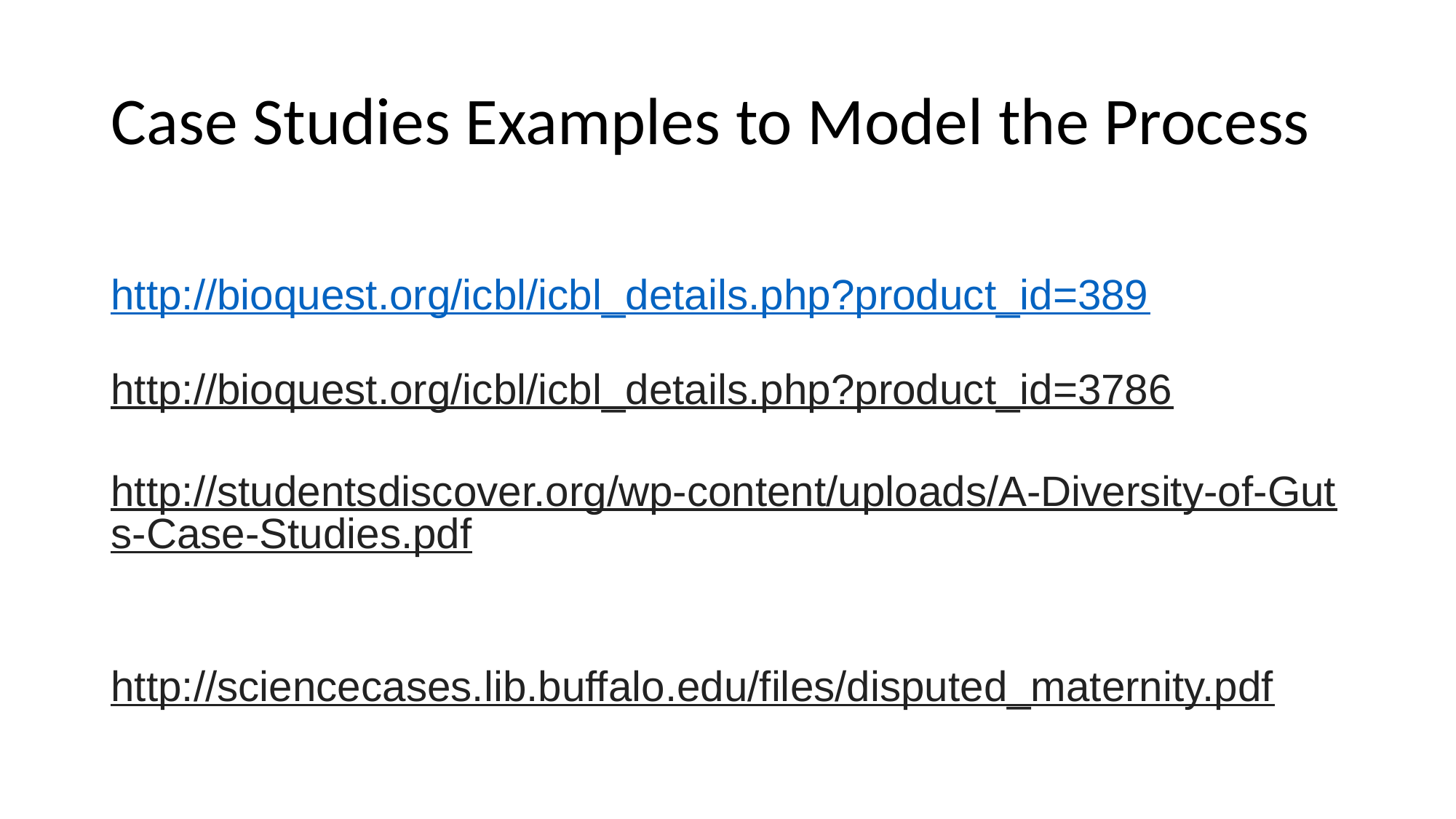

# Case Studies Examples to Model the Process

http://bioquest.org/icbl/icbl_details.php?product_id=389
http://bioquest.org/icbl/icbl_details.php?product_id=3786
http://studentsdiscover.org/wp-content/uploads/A-Diversity-of-Guts-Case-Studies.pdf
http://sciencecases.lib.buffalo.edu/files/disputed_maternity.pdf